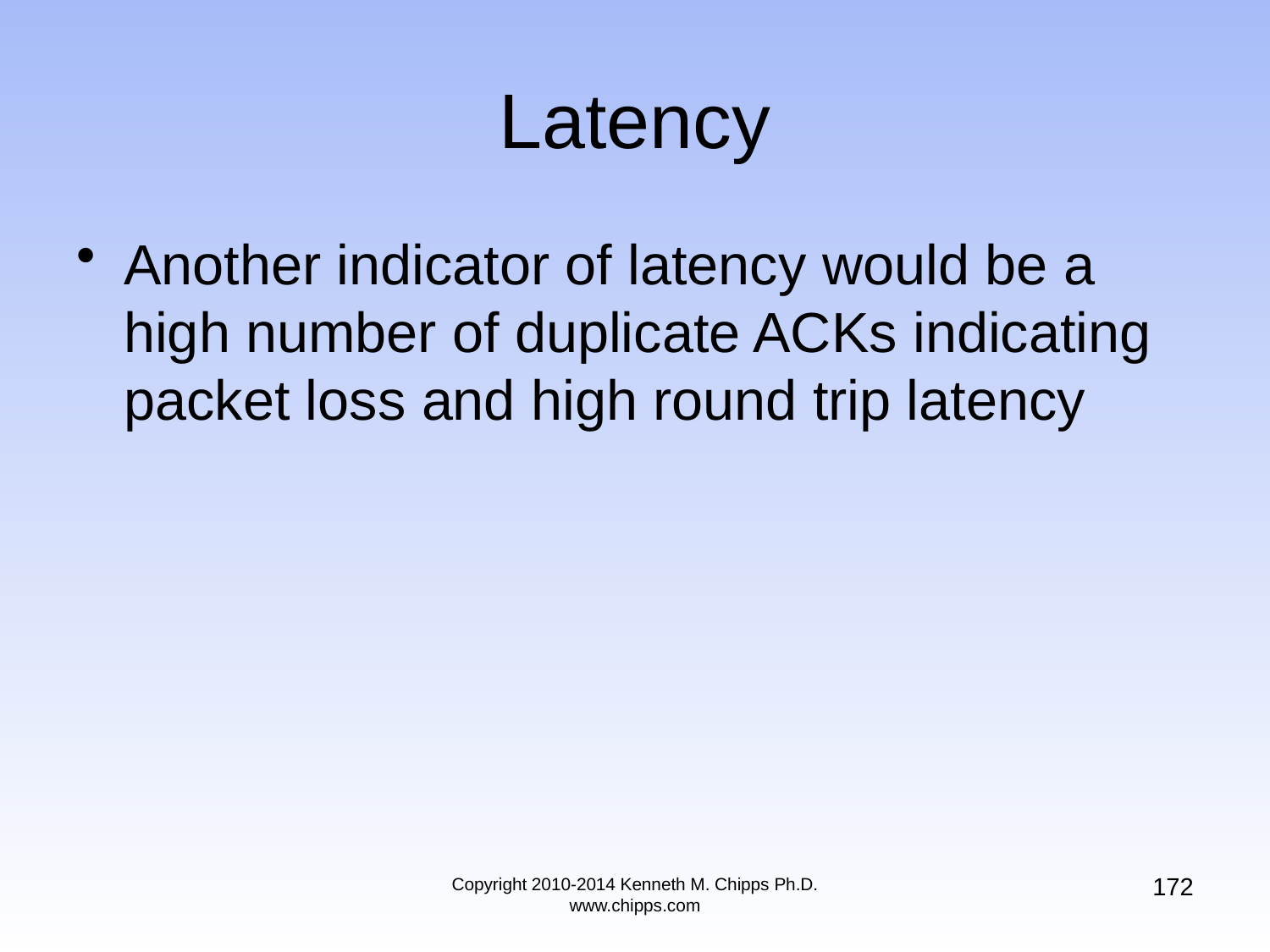

# Latency
Another indicator of latency would be a high number of duplicate ACKs indicating packet loss and high round trip latency
172
Copyright 2010-2014 Kenneth M. Chipps Ph.D. www.chipps.com